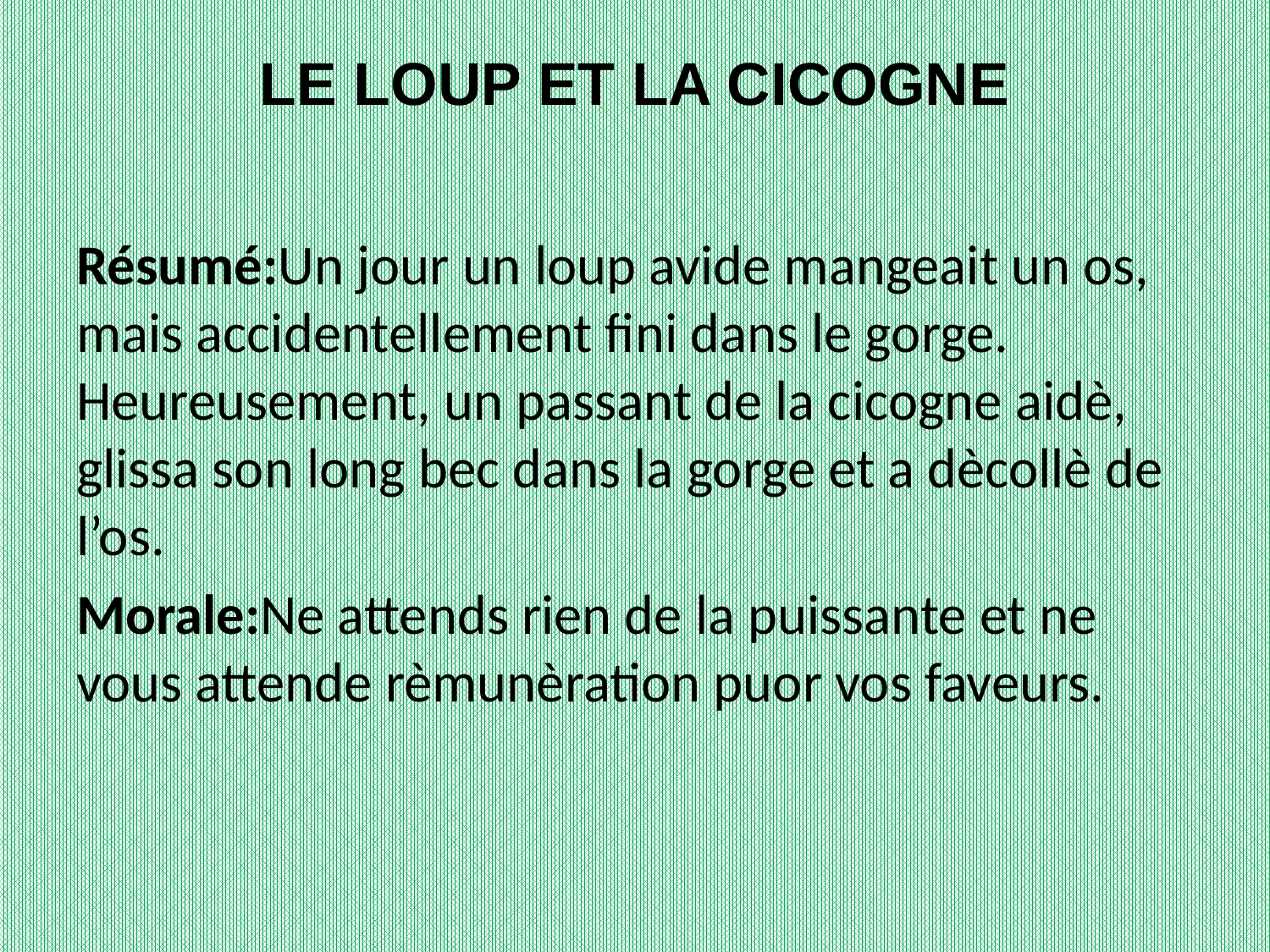

# LE LOUP ET LA CICOGNE
Résumé:Un jour un loup avide mangeait un os, mais accidentellement fini dans le gorge. Heureusement, un passant de la cicogne aidè, glissa son long bec dans la gorge et a dècollè de l’os.
Morale:Ne attends rien de la puissante et ne vous attende rèmunèration puor vos faveurs.